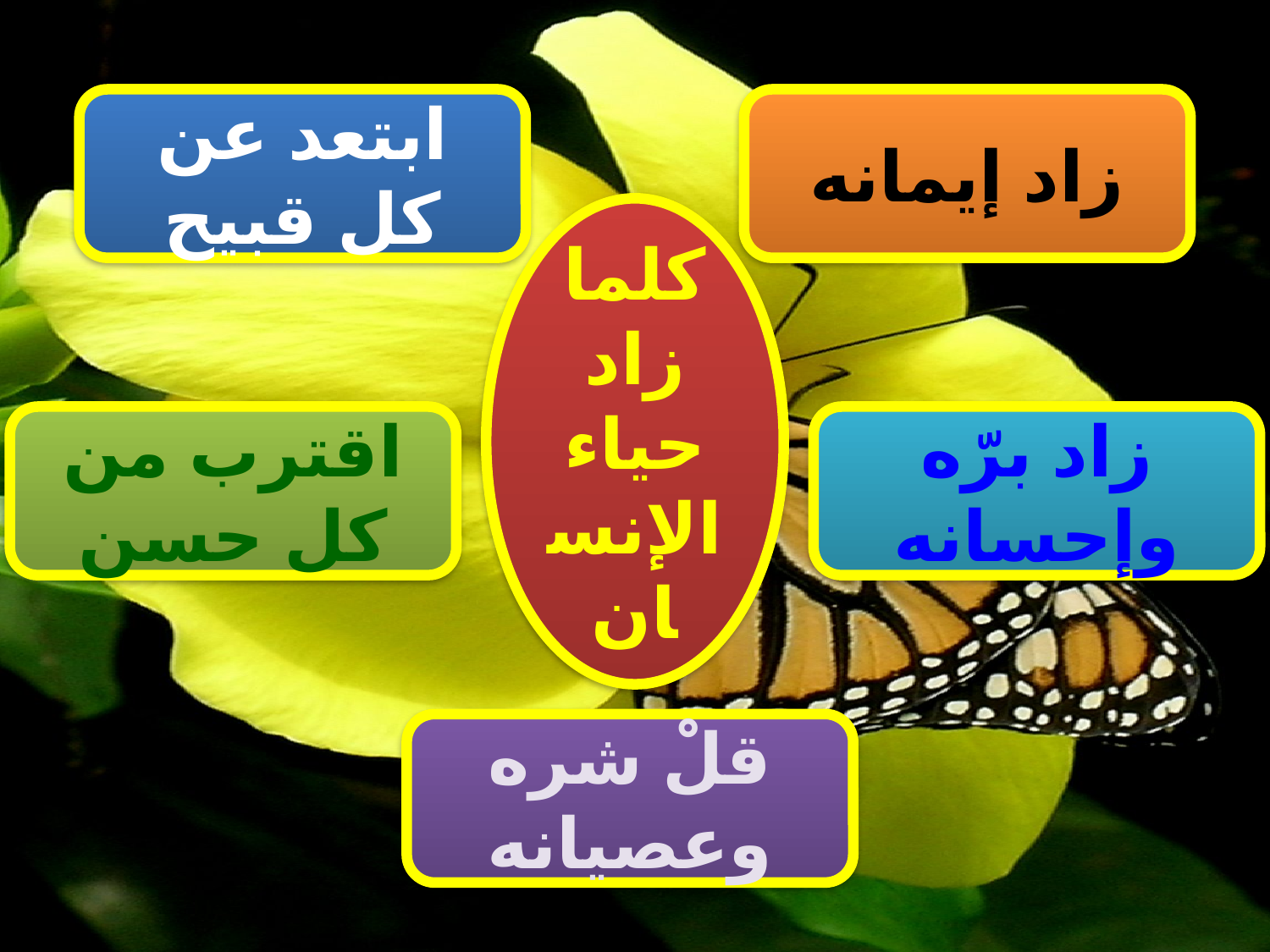

ابتعد عن كل قبيح
زاد إيمانه
كلما زاد حياء الإنسان
اقترب من كل حسن
زاد برّه وإحسانه
قلْ شره وعصيانه